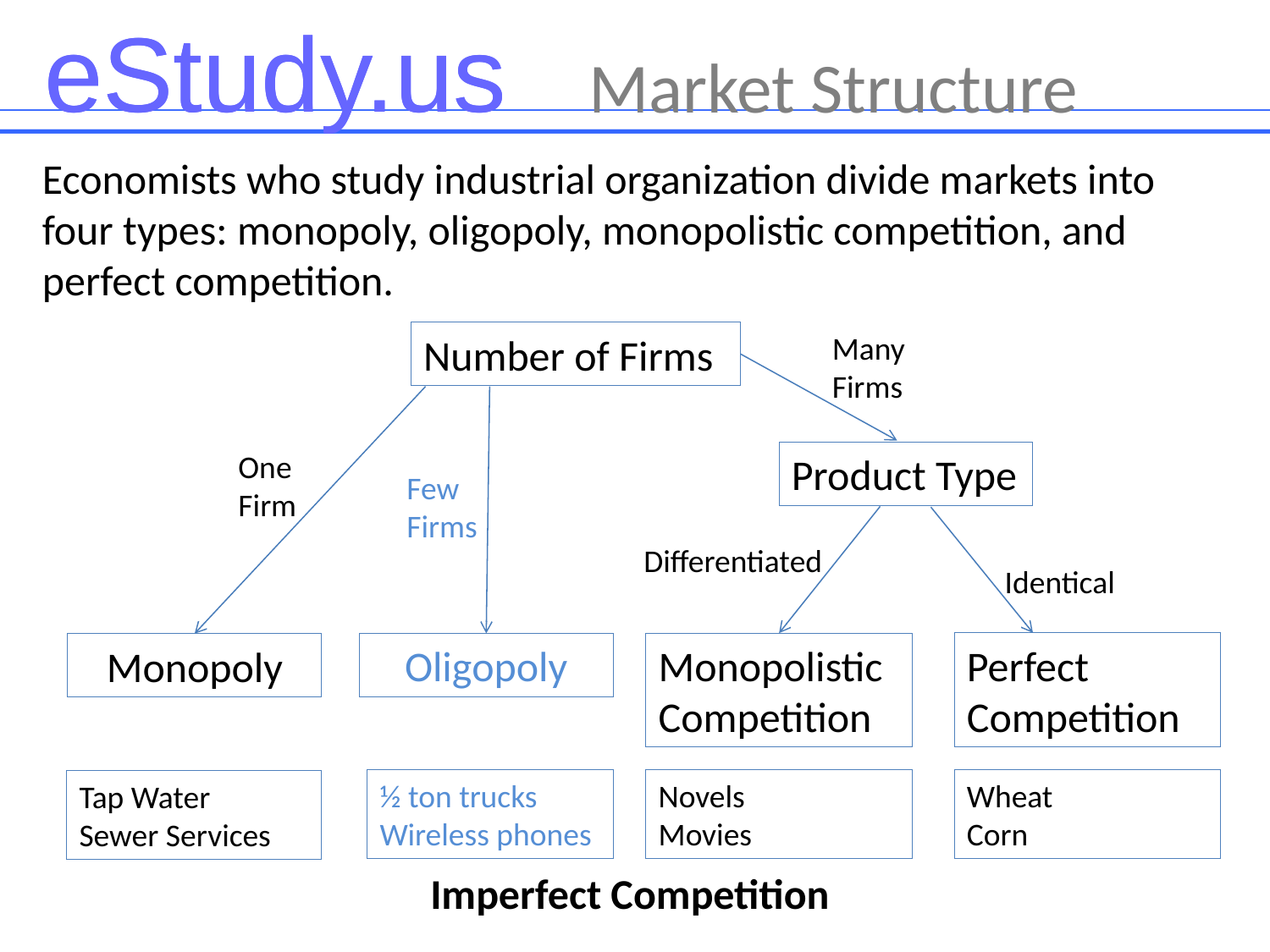

# Market Structure
Economists who study industrial organization divide markets into four types: monopoly, oligopoly, monopolistic competition, and perfect competition.
Number of Firms
Many Firms
One Firm
Product Type
Few Firms
Differentiated
Identical
Perfect
Competition
Monopolistic Competition
Oligopoly
Monopoly
½ ton trucks
Wireless phones
Novels
Movies
Wheat
Corn
Tap Water
Sewer Services
Imperfect Competition